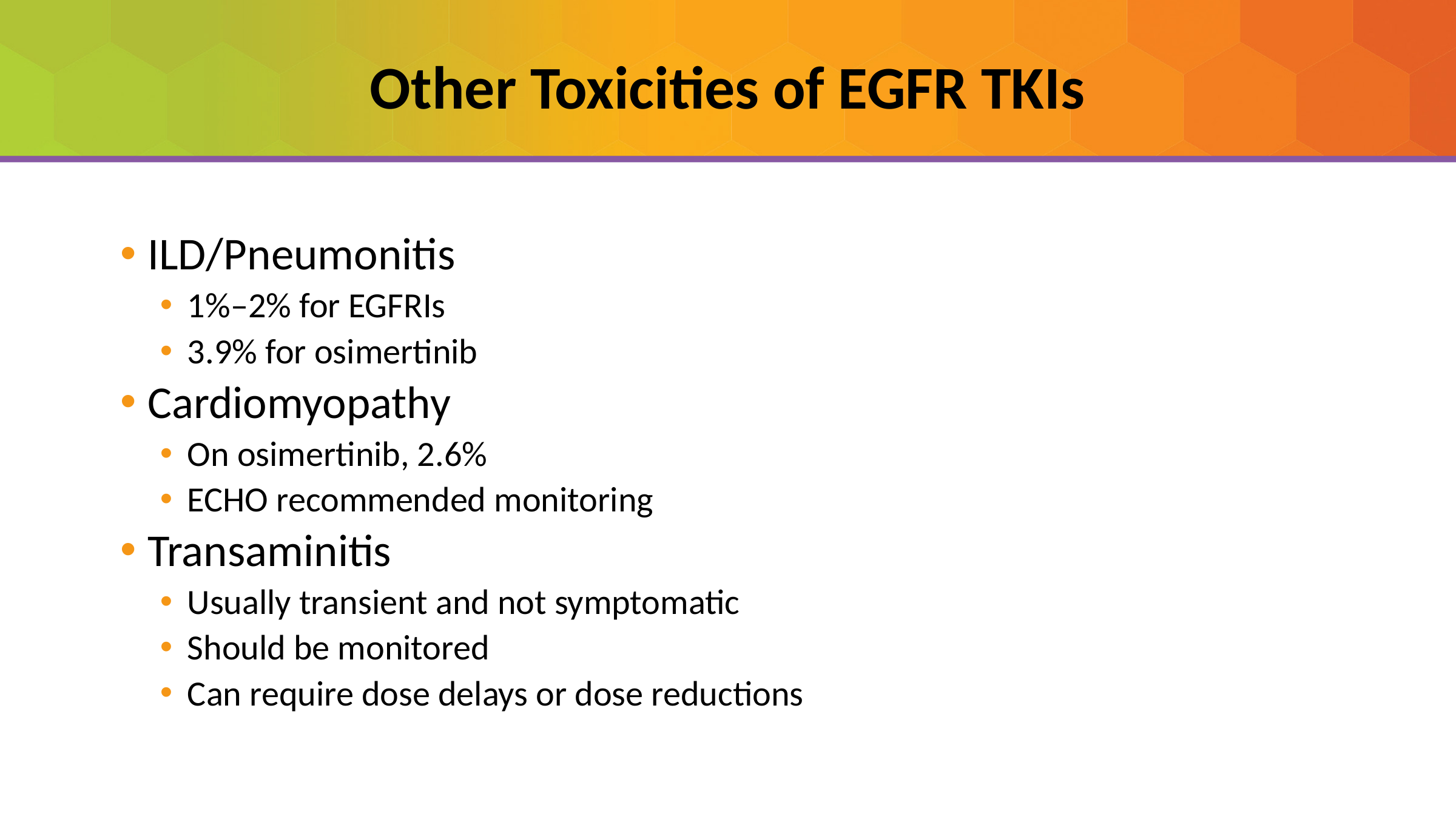

# Other Toxicities of EGFR TKIs
ILD/Pneumonitis
1%–2% for EGFRIs
3.9% for osimertinib
Cardiomyopathy
On osimertinib, 2.6%
ECHO recommended monitoring
Transaminitis
Usually transient and not symptomatic
Should be monitored
Can require dose delays or dose reductions